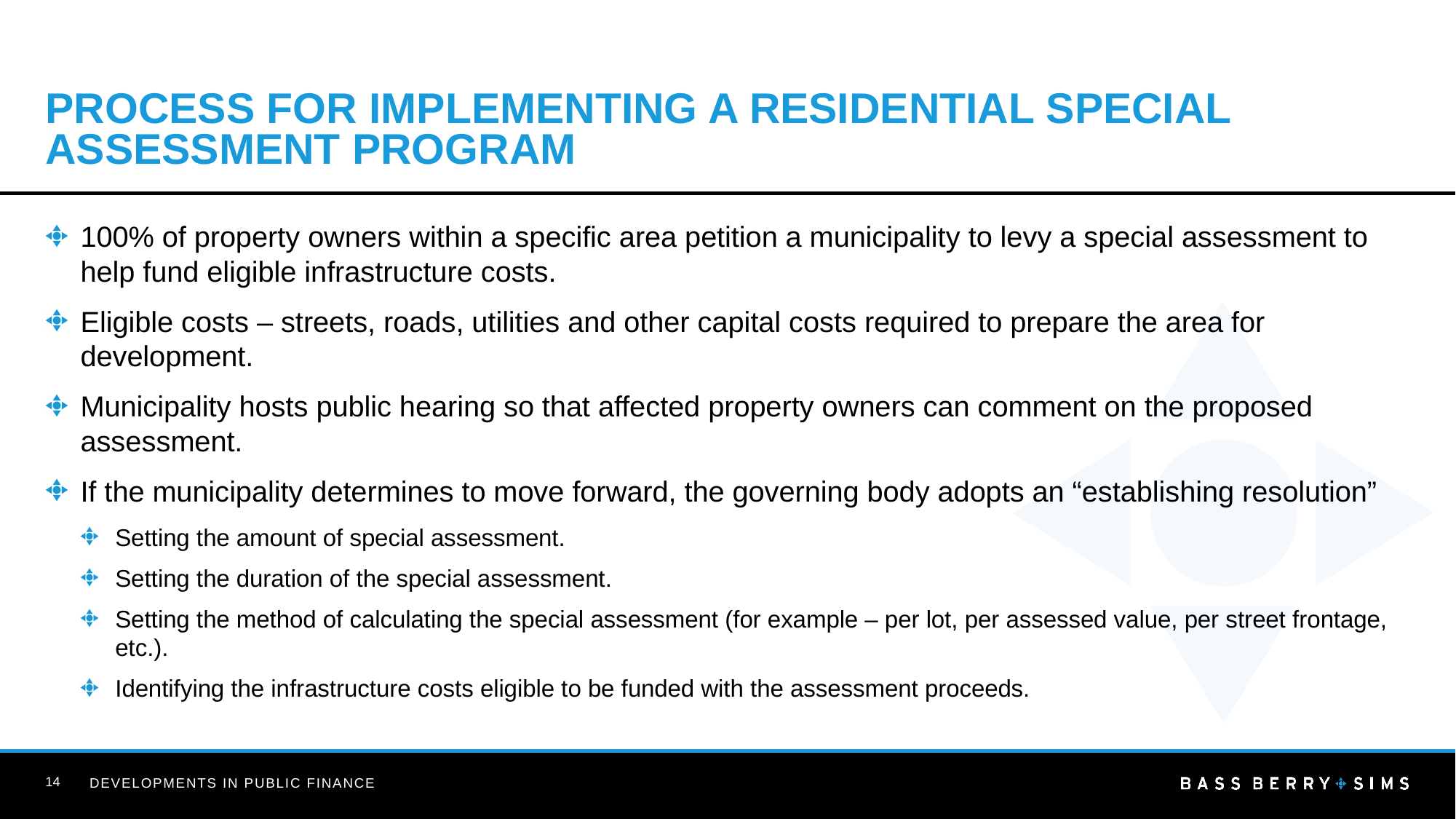

# Process for implementing a residential special assessment program
100% of property owners within a specific area petition a municipality to levy a special assessment to help fund eligible infrastructure costs.
Eligible costs – streets, roads, utilities and other capital costs required to prepare the area for development.
Municipality hosts public hearing so that affected property owners can comment on the proposed assessment.
If the municipality determines to move forward, the governing body adopts an “establishing resolution”
Setting the amount of special assessment.
Setting the duration of the special assessment.
Setting the method of calculating the special assessment (for example – per lot, per assessed value, per street frontage, etc.).
Identifying the infrastructure costs eligible to be funded with the assessment proceeds.
14
Developments in Public Finance